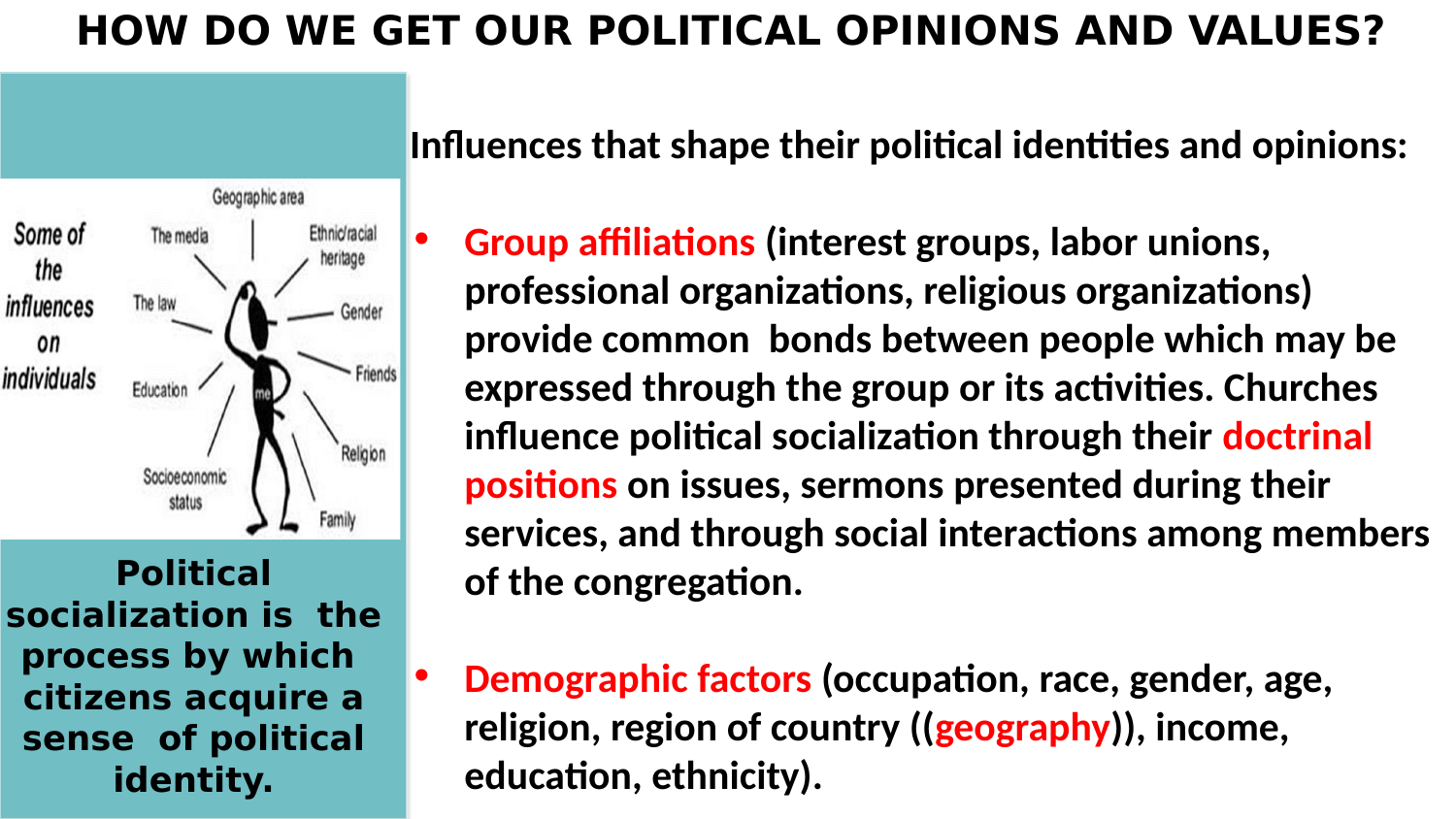

# HOW DO WE GET OUR POLITICAL OPINIONS AND VALUES?

Influences that shape their political identities and opinions:

Group affiliations (interest groups, labor unions, professional organizations, religious organizations) provide common  bonds between people which may be expressed through the group or its activities. Churches influence political socialization through their doctrinal positions on issues, sermons presented during their services, and through social interactions among members of the congregation.

Demographic factors (occupation, race, gender, age, religion, region of country ((geography)), income,  education, ethnicity).

Political socialization is  the process by which  citizens acquire a sense  of political identity.